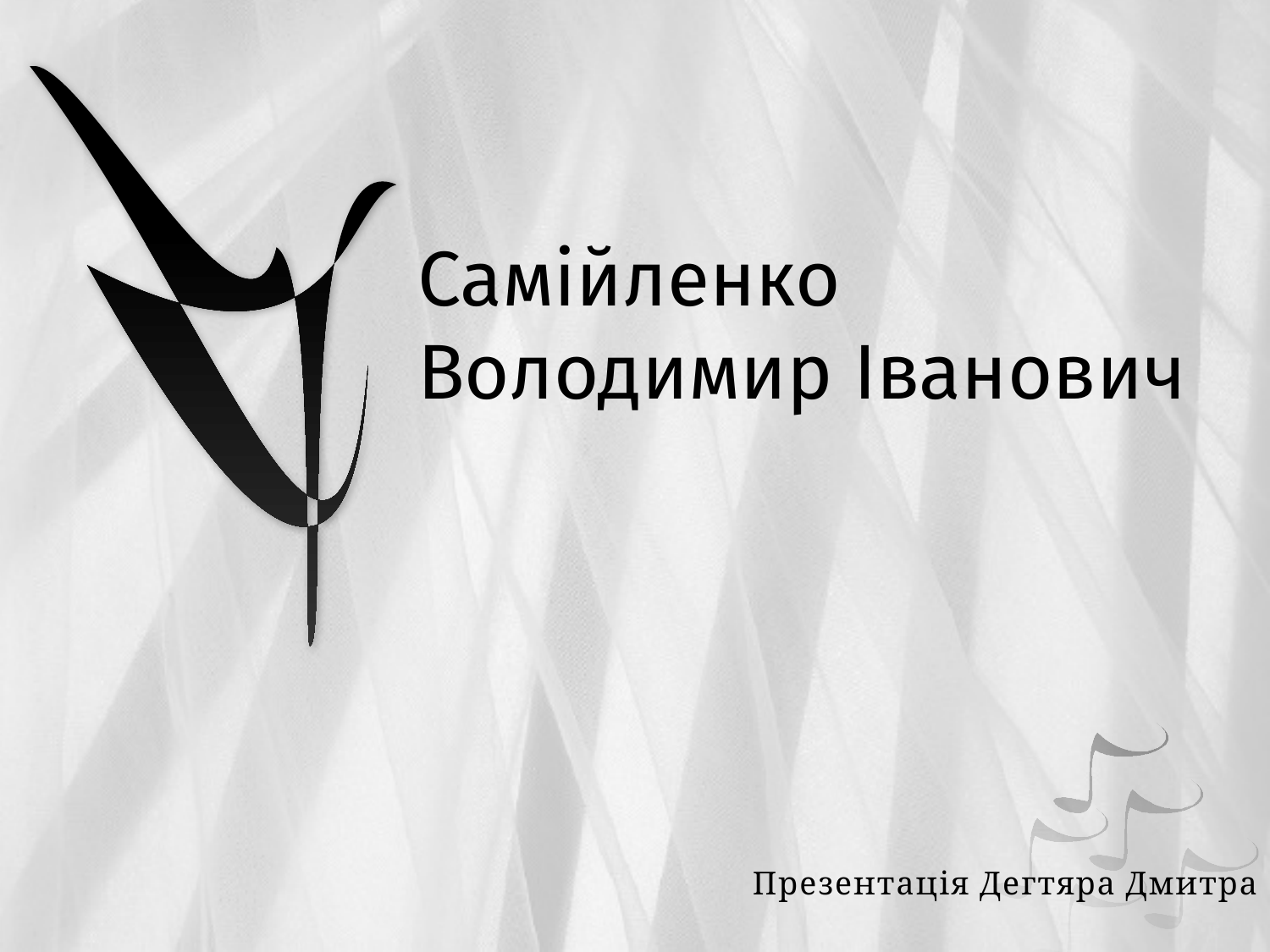

# Самійленко Володимир Іванович
Презентація Дегтяра Дмитра